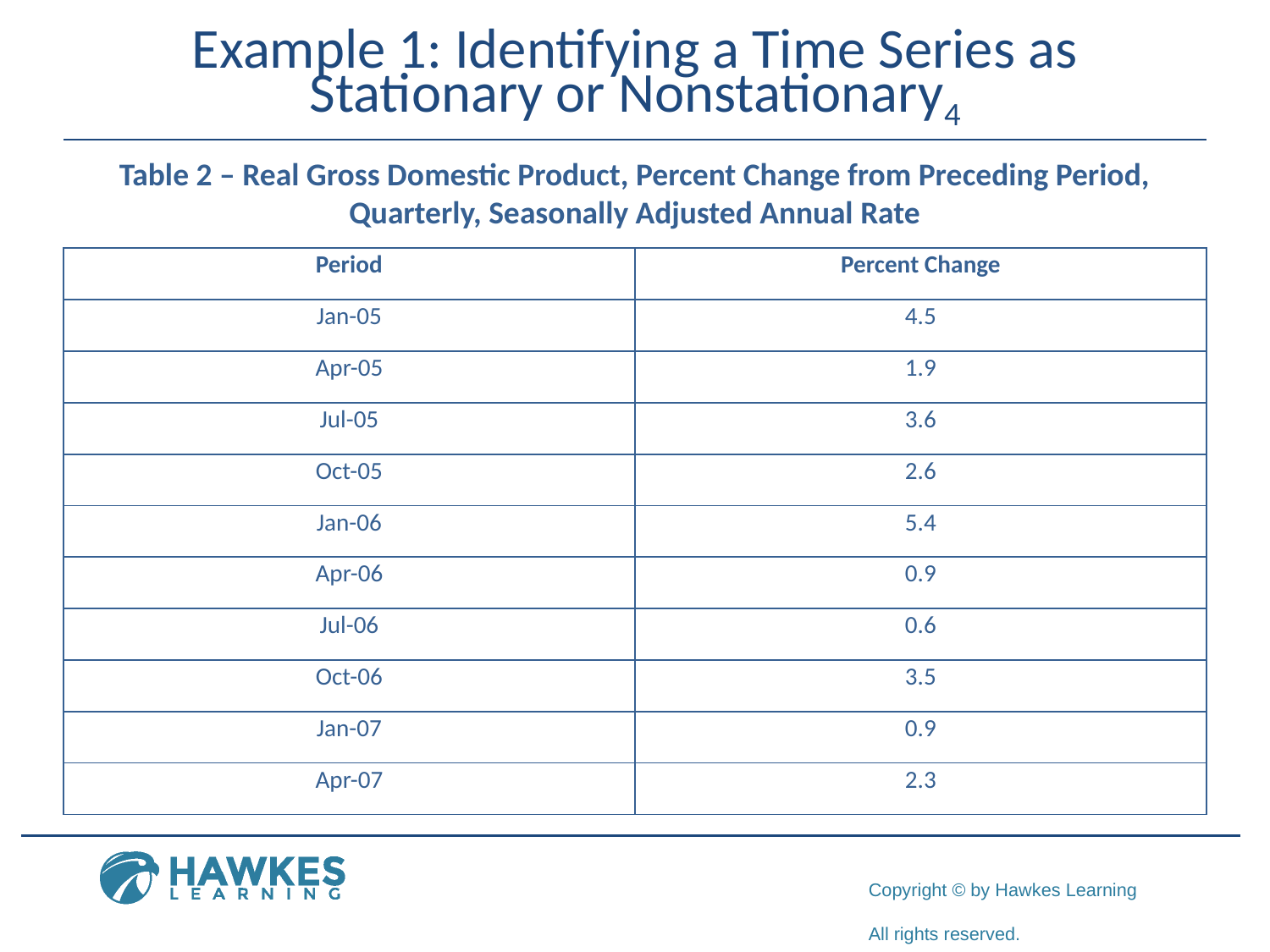

# Example 1: Identifying a Time Series as Stationary or Nonstationary4
Table 2 – Real Gross Domestic Product, Percent Change from Preceding Period, Quarterly, Seasonally Adjusted Annual Rate
| Period | Percent Change |
| --- | --- |
| Jan-05 | 4.5 |
| Apr-05 | 1.9 |
| Jul-05 | 3.6 |
| Oct-05 | 2.6 |
| Jan-06 | 5.4 |
| Apr-06 | 0.9 |
| Jul-06 | 0.6 |
| Oct-06 | 3.5 |
| Jan-07 | 0.9 |
| Apr-07 | 2.3 |